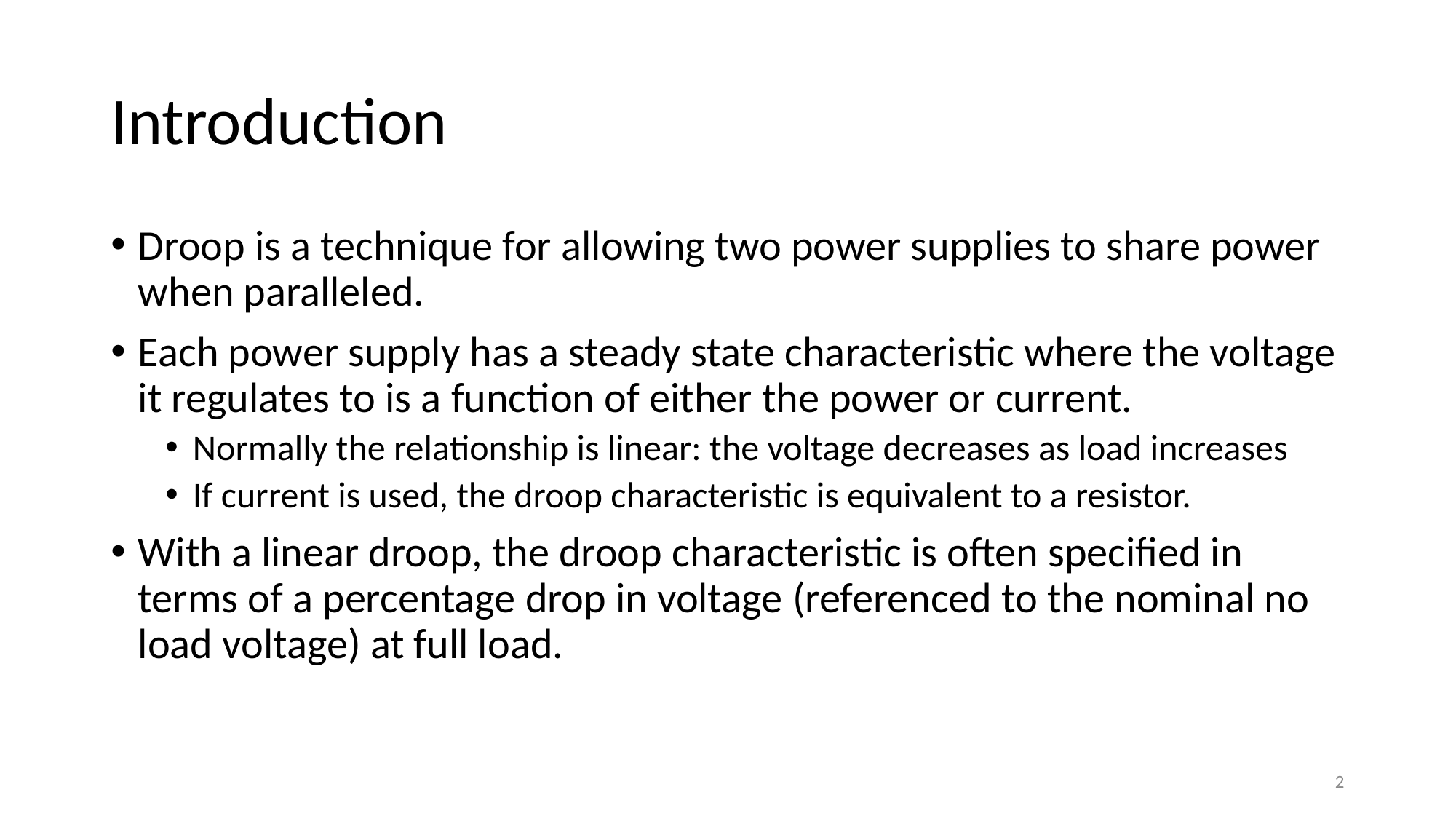

# Introduction
Droop is a technique for allowing two power supplies to share power when paralleled.
Each power supply has a steady state characteristic where the voltage it regulates to is a function of either the power or current.
Normally the relationship is linear: the voltage decreases as load increases
If current is used, the droop characteristic is equivalent to a resistor.
With a linear droop, the droop characteristic is often specified in terms of a percentage drop in voltage (referenced to the nominal no load voltage) at full load.
2